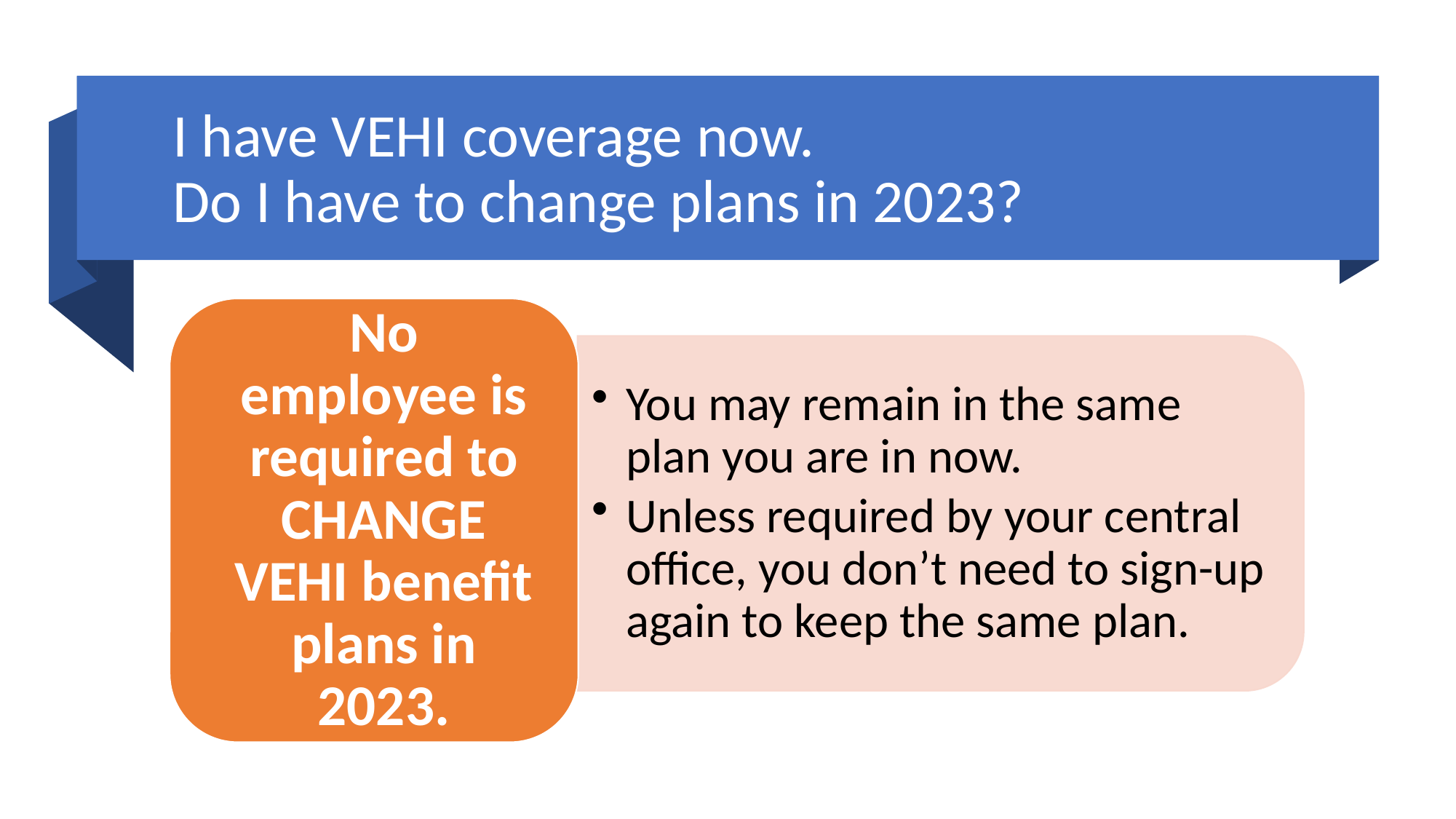

# I have VEHI coverage now. Do I have to change plans in 2023?
You may remain in the same plan you are in now.
Unless required by your central office, you don’t need to sign-up again to keep the same plan.
No employee is required to CHANGE VEHI benefit plans in 2023.